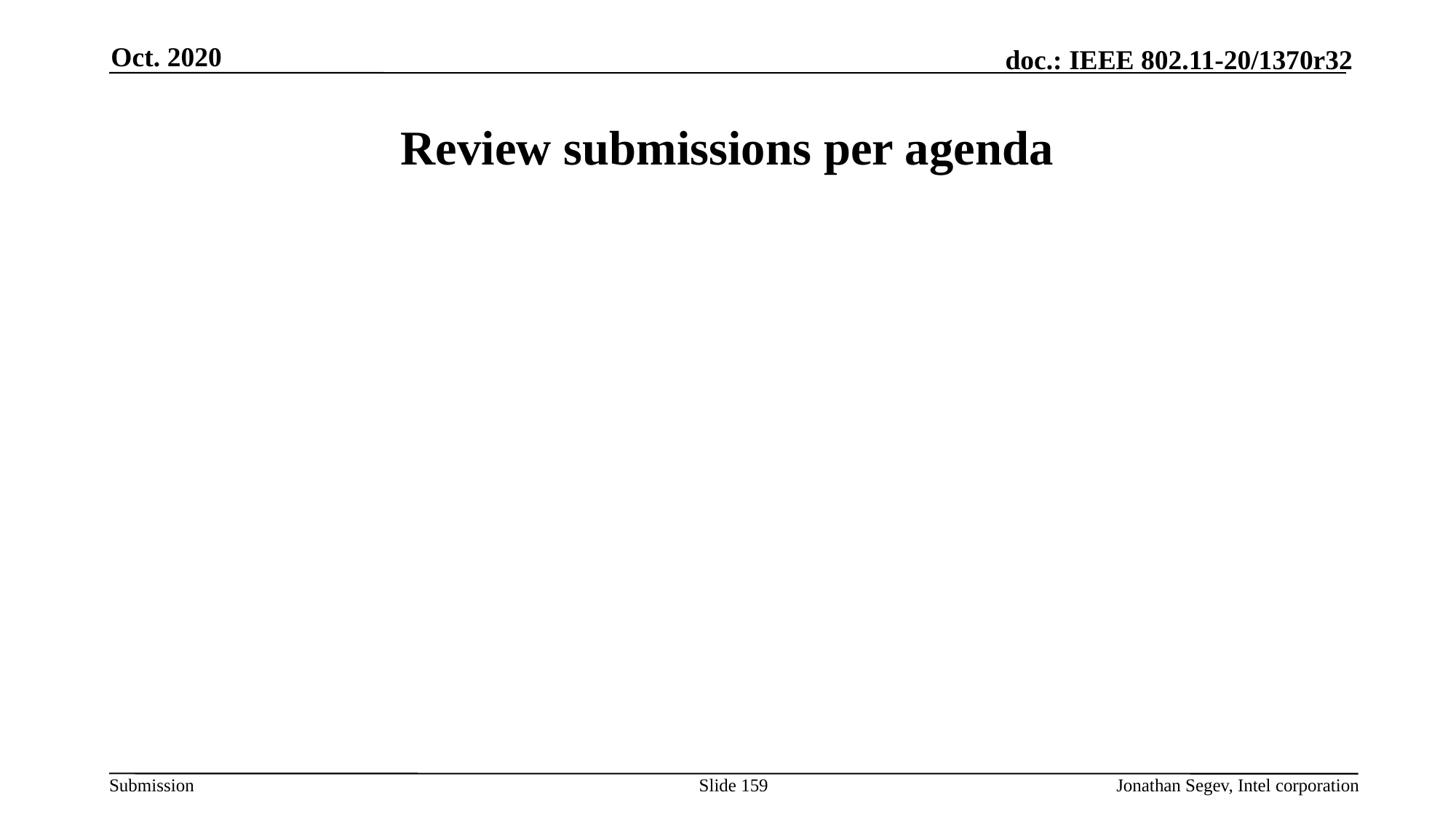

Oct. 2020
# Review submissions per agenda

Slide 159
Jonathan Segev, Intel corporation